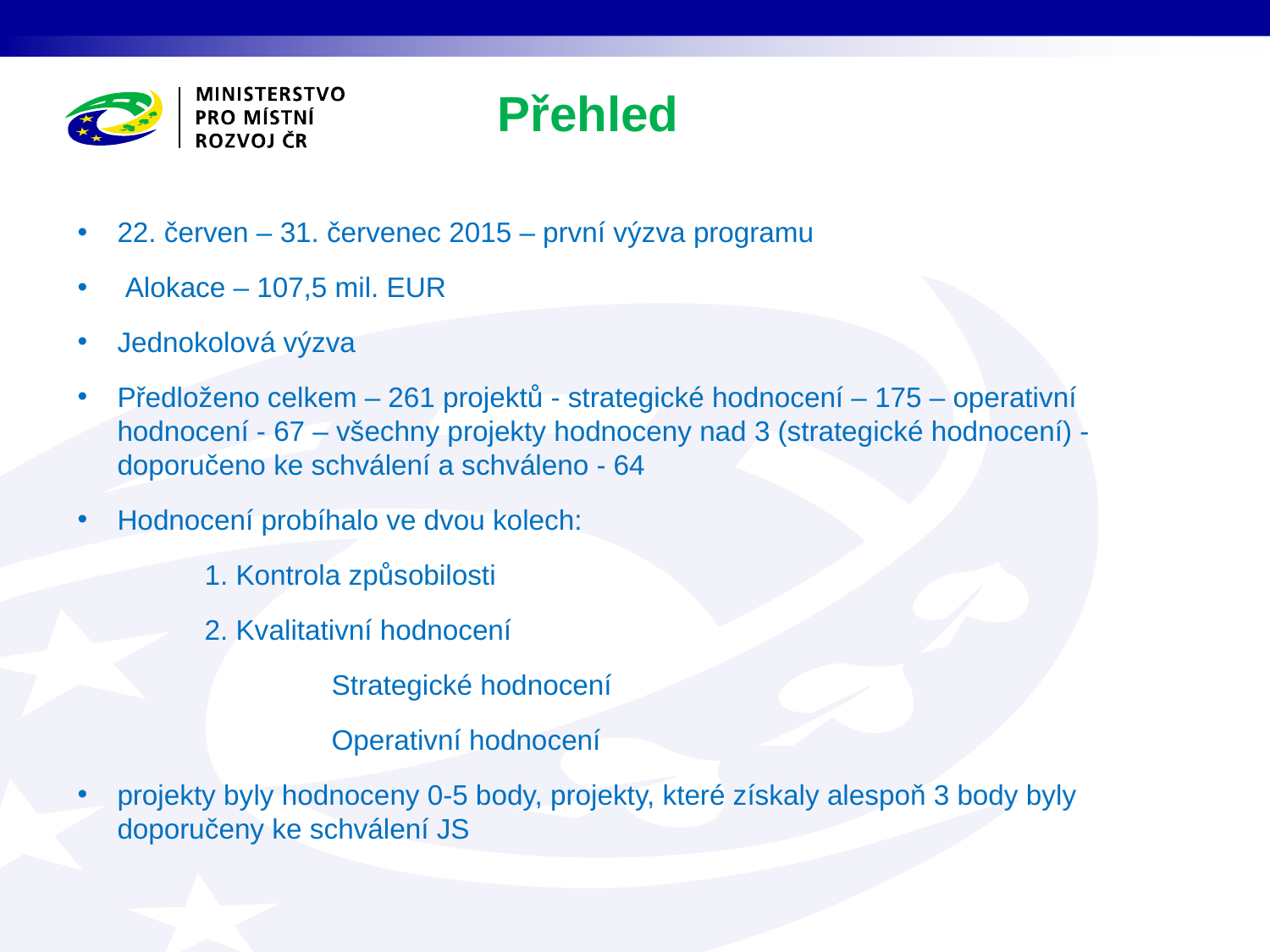

# Přehled
22. červen – 31. červenec 2015 – první výzva programu
 Alokace – 107,5 mil. EUR
Jednokolová výzva
Předloženo celkem – 261 projektů - strategické hodnocení – 175 – operativní  hodnocení - 67 – všechny projekty hodnoceny nad 3 (strategické hodnocení) - doporučeno ke schválení a schváleno - 64
Hodnocení probíhalo ve dvou kolech:
	1. Kontrola způsobilosti
	2. Kvalitativní hodnocení
		Strategické hodnocení
		Operativní hodnocení
projekty byly hodnoceny 0-5 body, projekty, které získaly alespoň 3 body byly doporučeny ke schválení JS